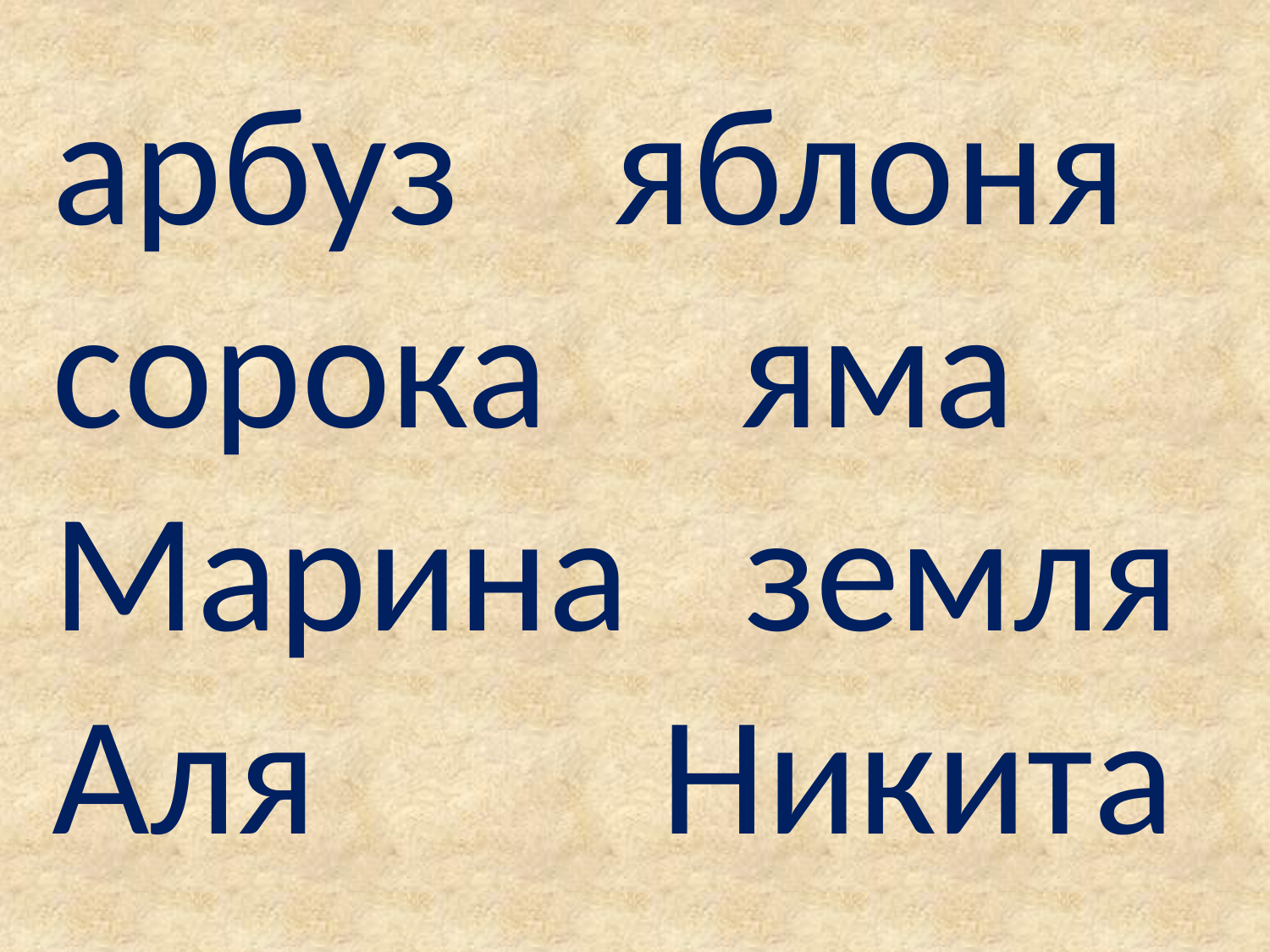

арбуз    яблоня
сорока     яма Марина   земля
Аля         Никита